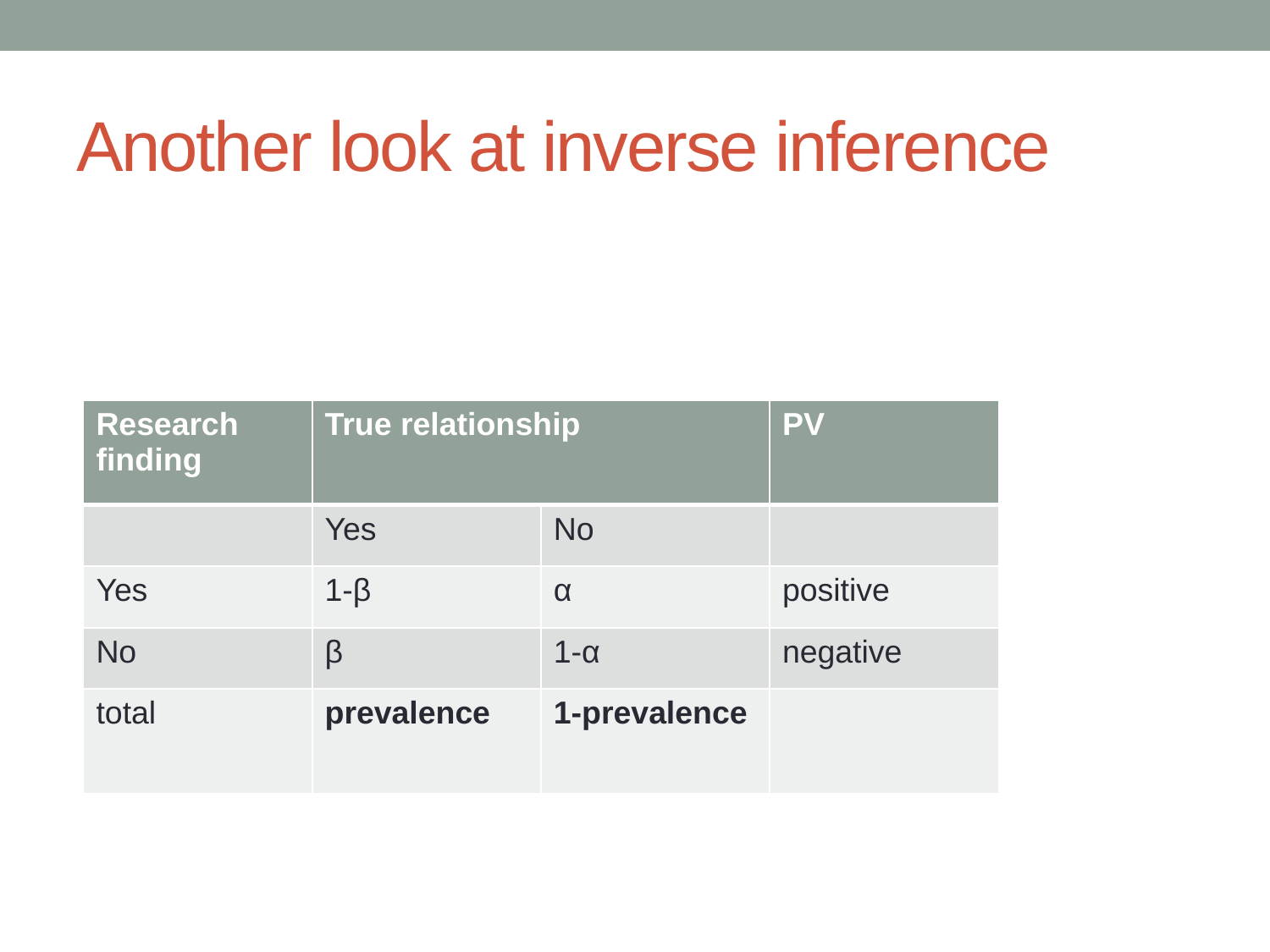

# Another look at inverse inference

| Research finding | True relationship |  | PV |
| --- | --- | --- | --- |
|  | Yes | No |  |
| Yes | 1-β | α | positive |
| No | β | 1-α | negative |
| total | prevalence | 1-prevalence |  |